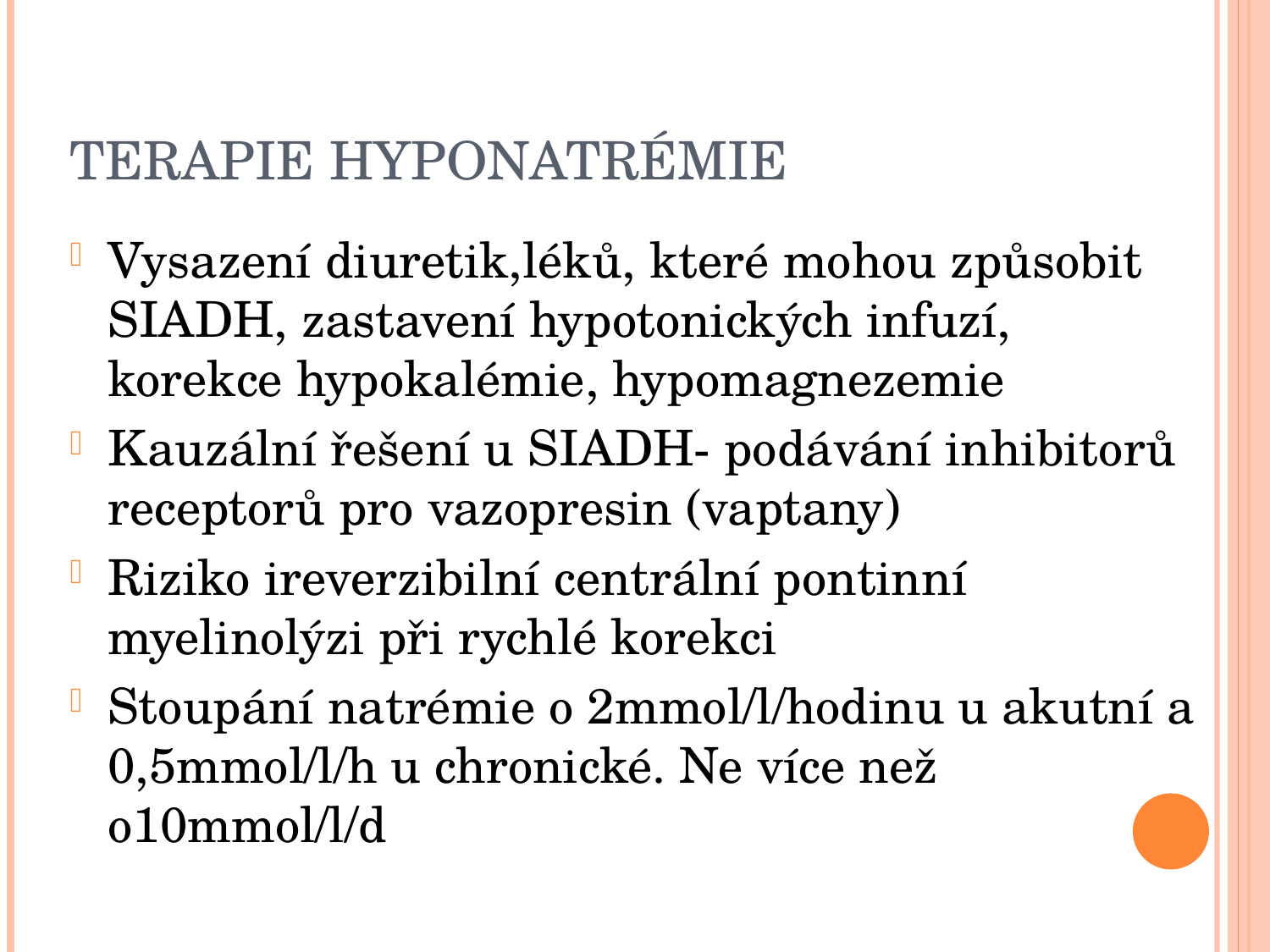

# Terapie hyponatrémie
Vysazení diuretik,léků, které mohou způsobit SIADH, zastavení hypotonických infuzí, korekce hypokalémie, hypomagnezemie
Kauzální řešení u SIADH- podávání inhibitorů receptorů pro vazopresin (vaptany)
Riziko ireverzibilní centrální pontinní myelinolýzi při rychlé korekci
Stoupání natrémie o 2mmol/l/hodinu u akutní a 0,5mmol/l/h u chronické. Ne více než  o10mmol/l/d